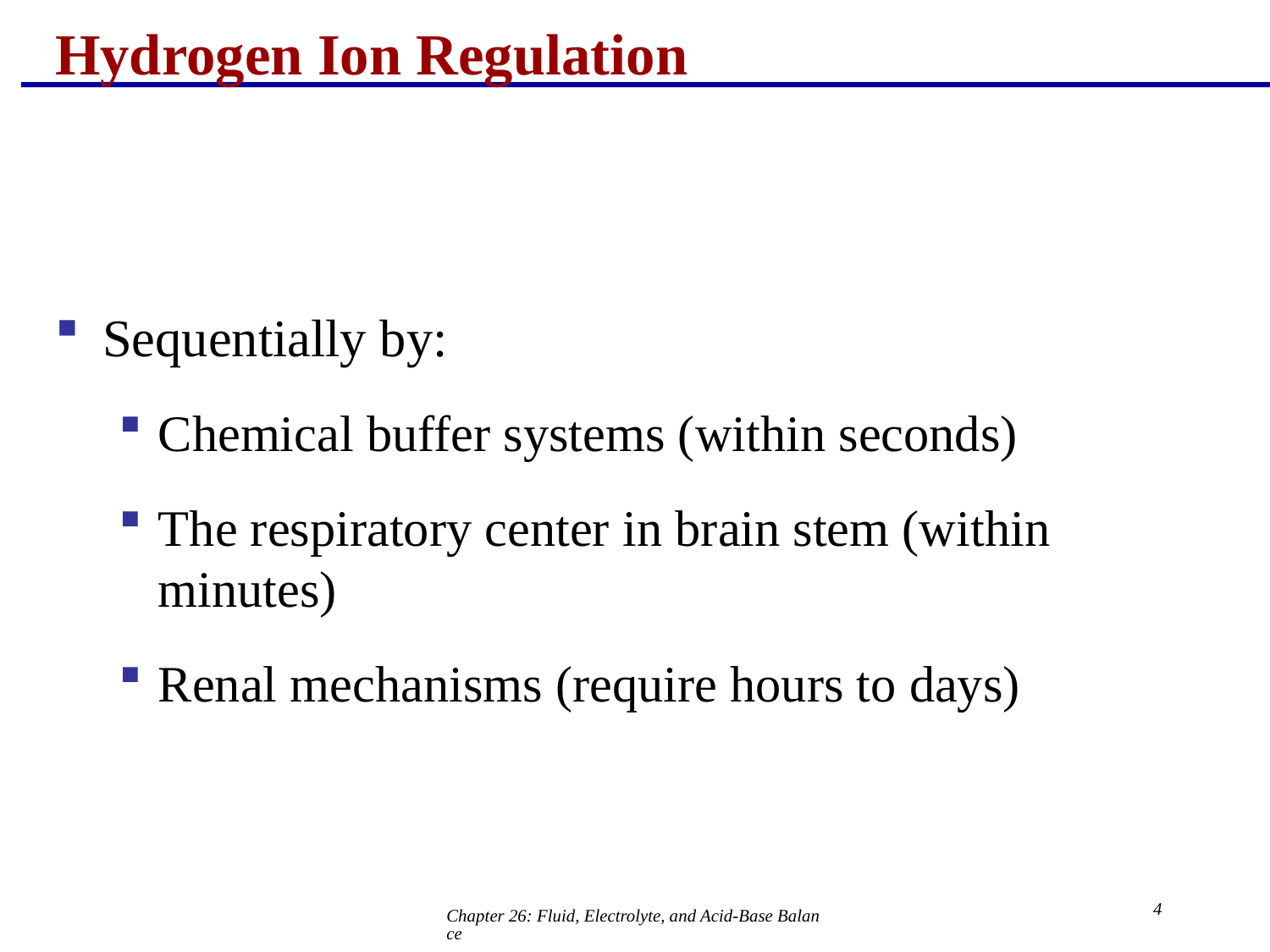

# Hydrogen Ion Regulation
Sequentially by:
Chemical buffer systems (within seconds)
The respiratory center in brain stem (within minutes)
Renal mechanisms (require hours to days)
4
Chapter 26: Fluid, Electrolyte, and Acid-Base Balance